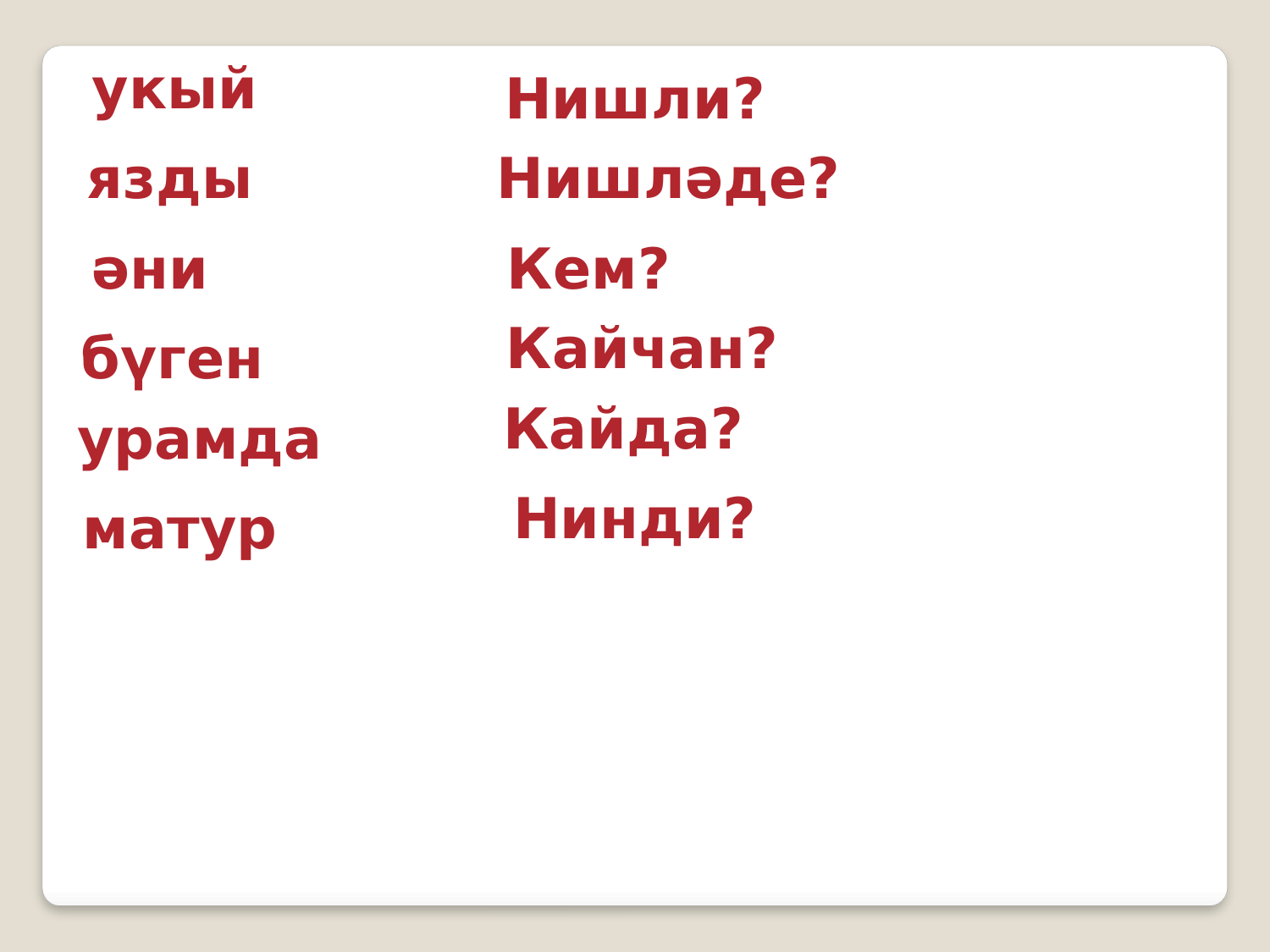

укый
Нишли?
язды
Нишләде?
әни
Кем?
Кайчан?
бүген
Кайда?
урамда

Нинди?
матур